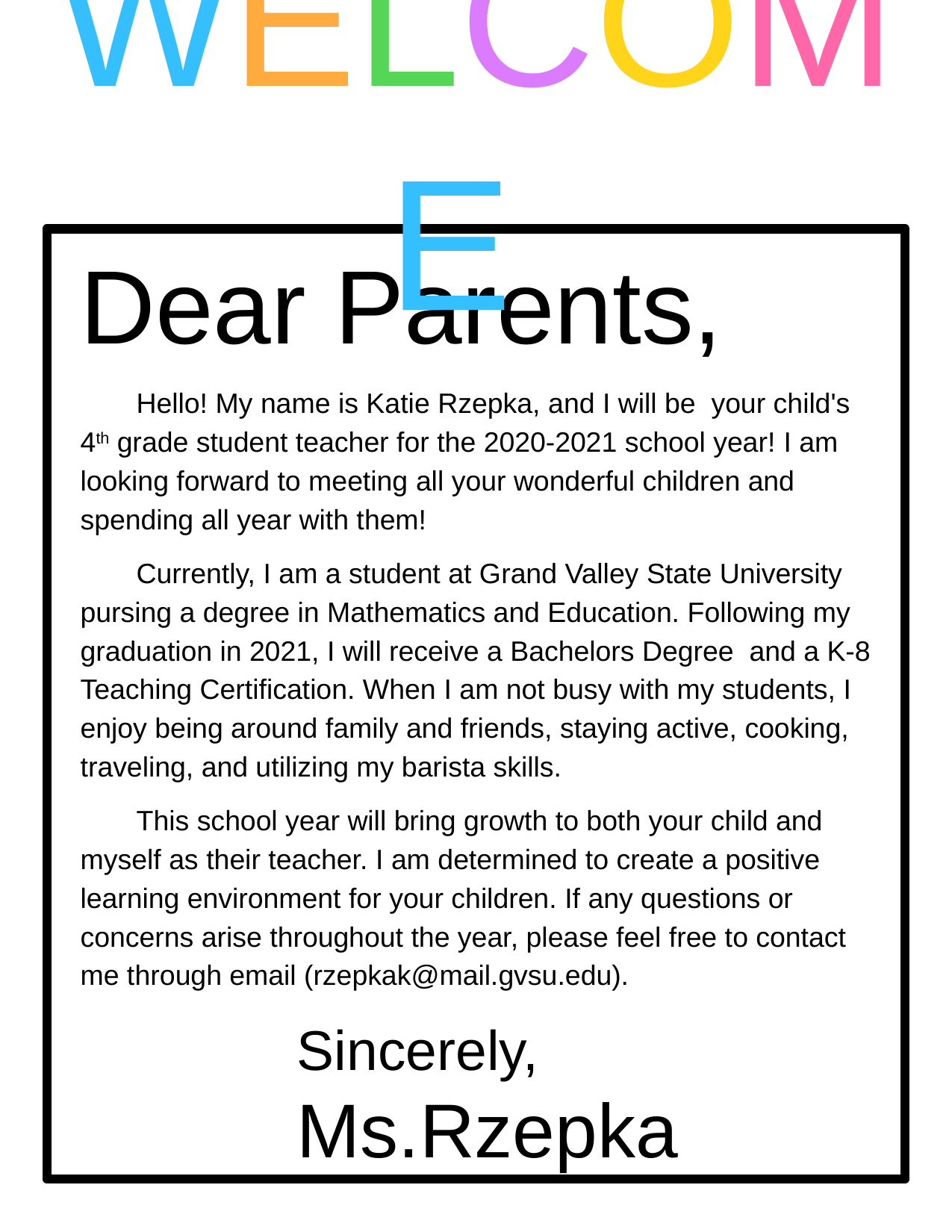

WELCOME
Dear Parents,
Hello! My name is Katie Rzepka, and I will be  your child's 4th grade student teacher for the 2020-2021 school year! I am looking forward to meeting all your wonderful children and spending all year with them!
Currently, I am a student at Grand Valley State University pursing a degree in Mathematics and Education. Following my graduation in 2021, I will receive a Bachelors Degree  and a K-8 Teaching Certification. When I am not busy with my students, I enjoy being around family and friends, staying active, cooking, traveling, and utilizing my barista skills.
This school year will bring growth to both your child and myself as their teacher. I am determined to create a positive  learning environment for your children. If any questions or concerns arise throughout the year, please feel free to contact me through email (rzepkak@mail.gvsu.edu).
Sincerely,
Ms.Rzepka